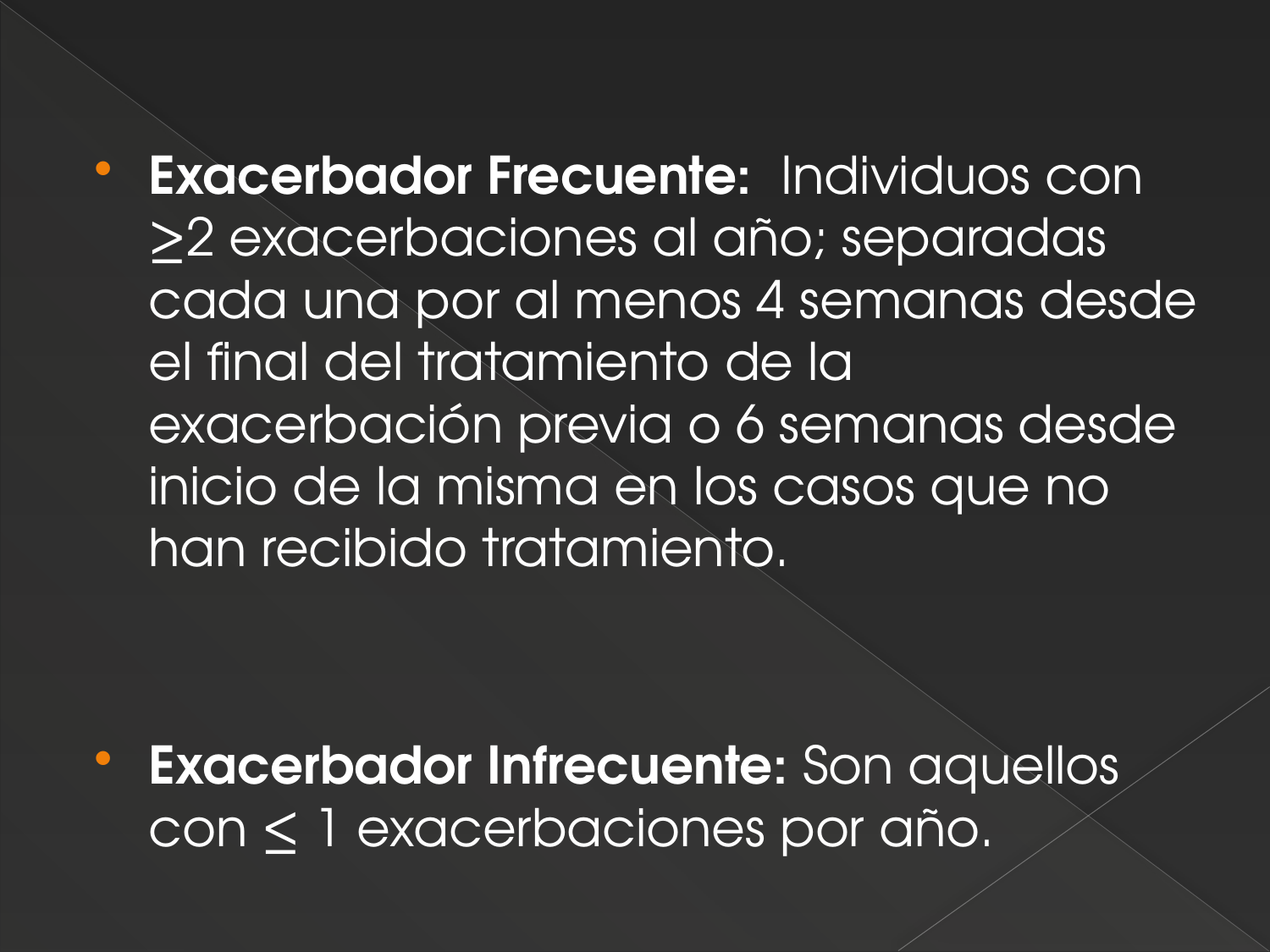

#
Exacerbador Frecuente:  Individuos con ≥2 exacerbaciones al año; separadas cada una por al menos 4 semanas desde el final del tratamiento de la exacerbación previa o 6 semanas desde inicio de la misma en los casos que no han recibido tratamiento.

Exacerbador Infrecuente: Son aquellos con ≤ 1 exacerbaciones por año.